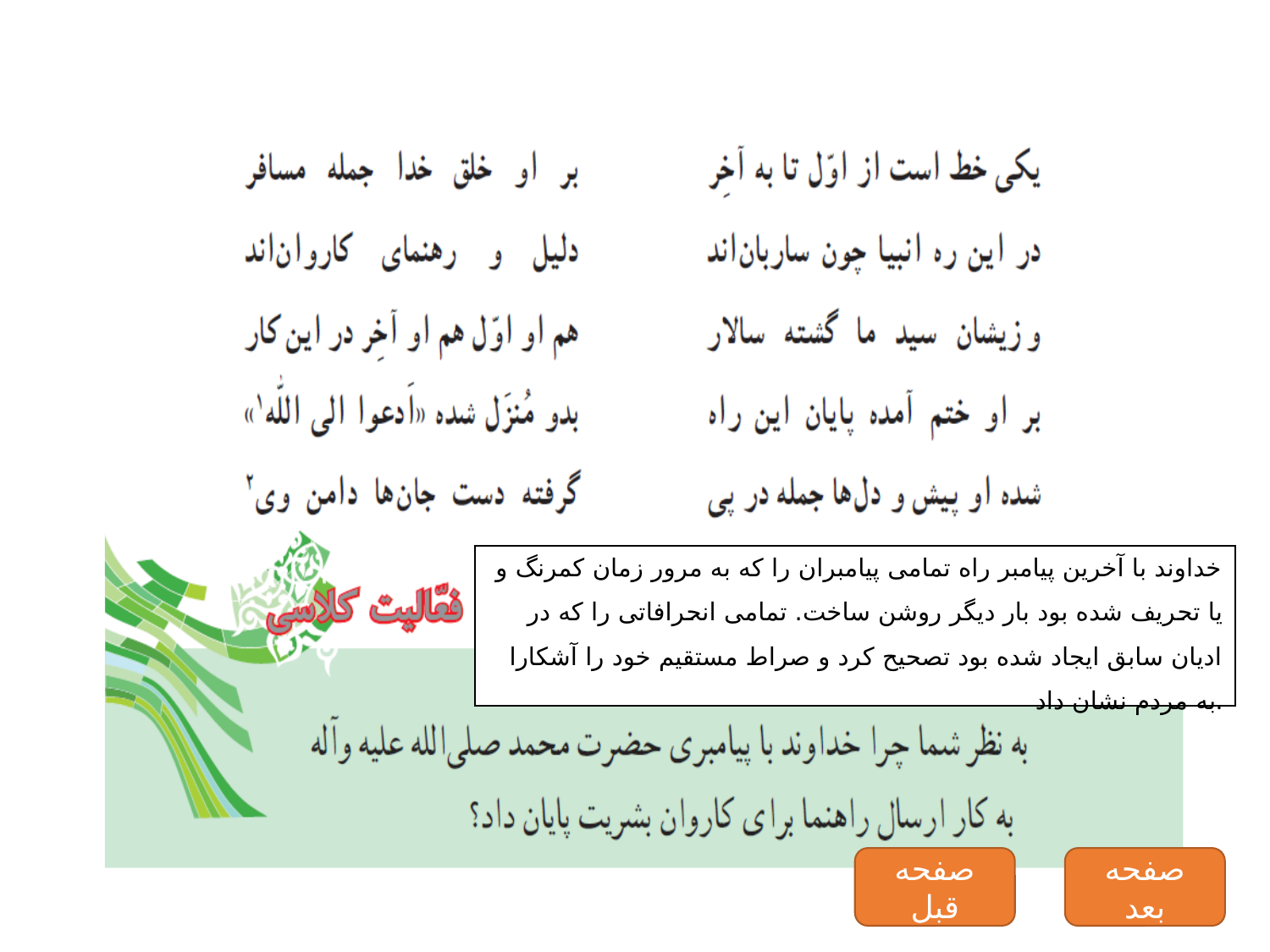

#
خداوند با آخرین پیامبر راه تمامی پیامبران را که به مرور زمان کمرنگ و یا تحریف شده بود بار دیگر روشن ساخت. تمامی انحرافاتی را که در ادیان سابق ایجاد شده بود تصحیح کرد و صراط مستقیم خود را آشکارا به مردم نشان داد.
صفحه قبل
صفحه بعد